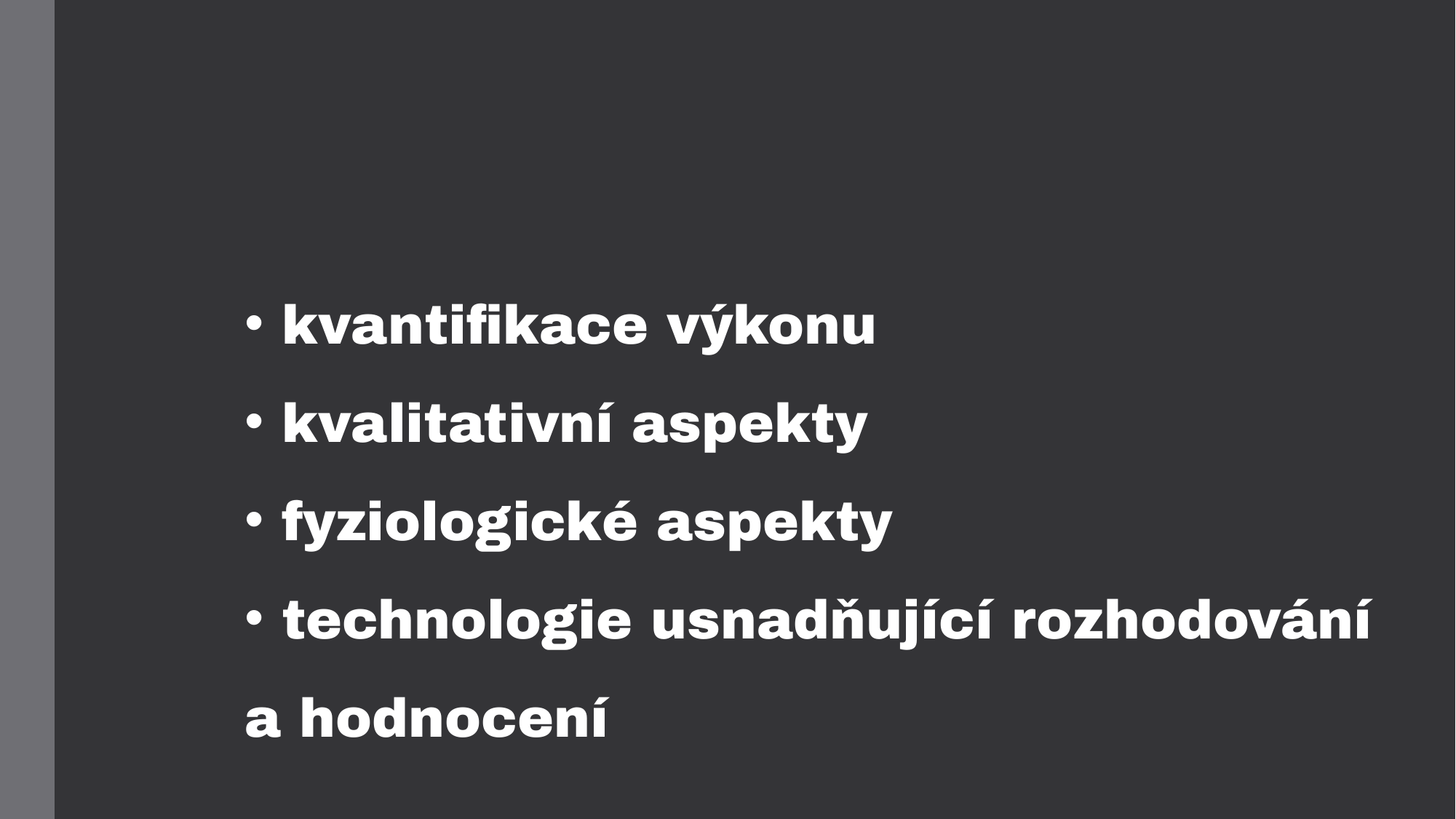

kvantifikace výkonu
 kvalitativní aspekty
 fyziologické aspekty
 technologie usnadňující rozhodování
a hodnocení